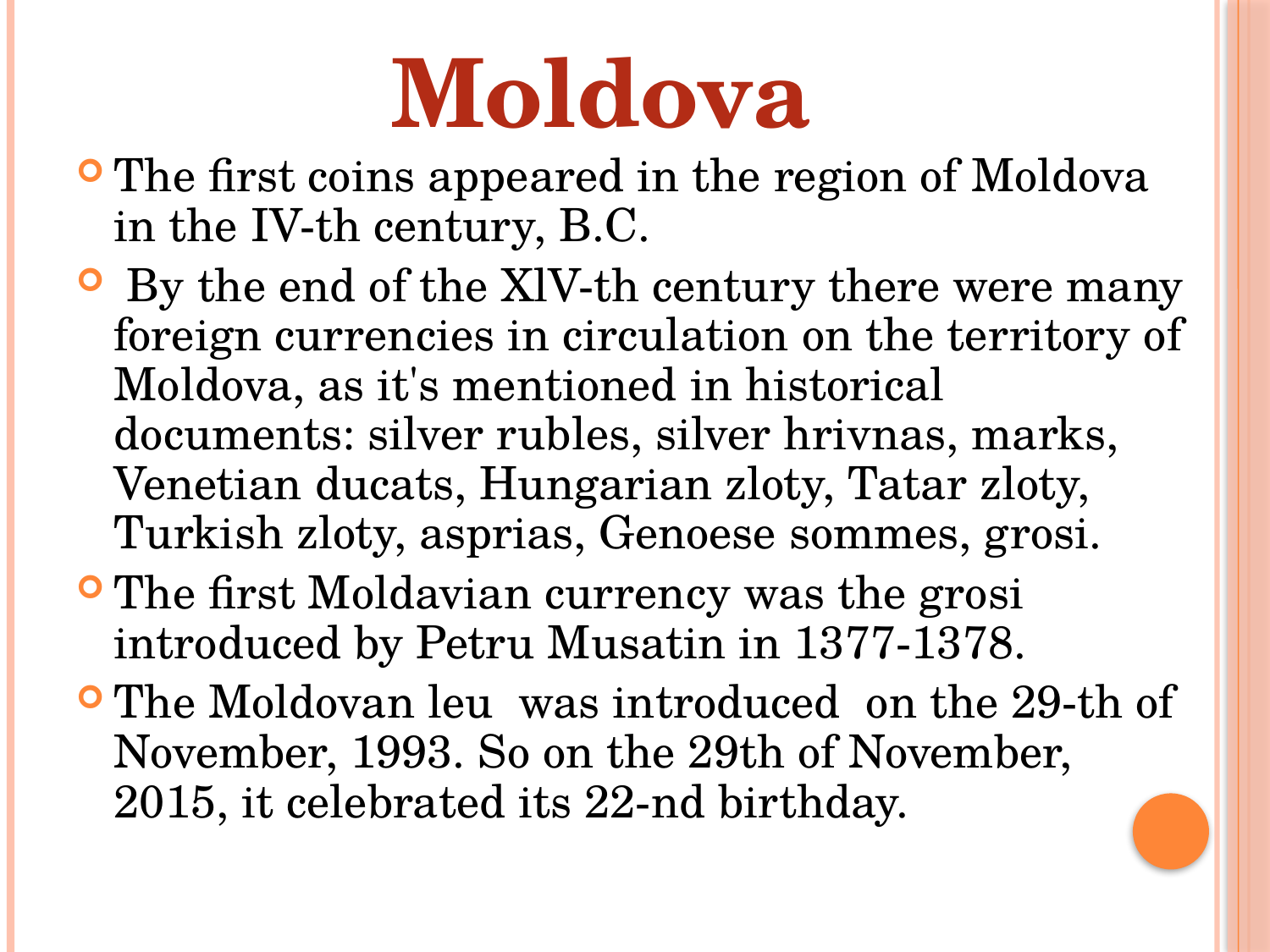

Moldova
The first coins appeared in the region of Moldova in the IV-th century, B.C.
 By the end of the XlV-th century there were many foreign currencies in circulation on the territory of Moldova, as it's mentioned in historical documents: silver rubles, silver hrivnas, marks,  Venetian ducats, Hungarian zloty, Tatar zloty, Turkish zloty, asprias, Genoese sommes, grosi.
The first Moldavian currency was the grosi introduced by Petru Musatin in 1377-1378.
The Moldovan leu  was introduced  on the 29-th of November, 1993. So on the 29th of November, 2015, it celebrated its 22-nd birthday.